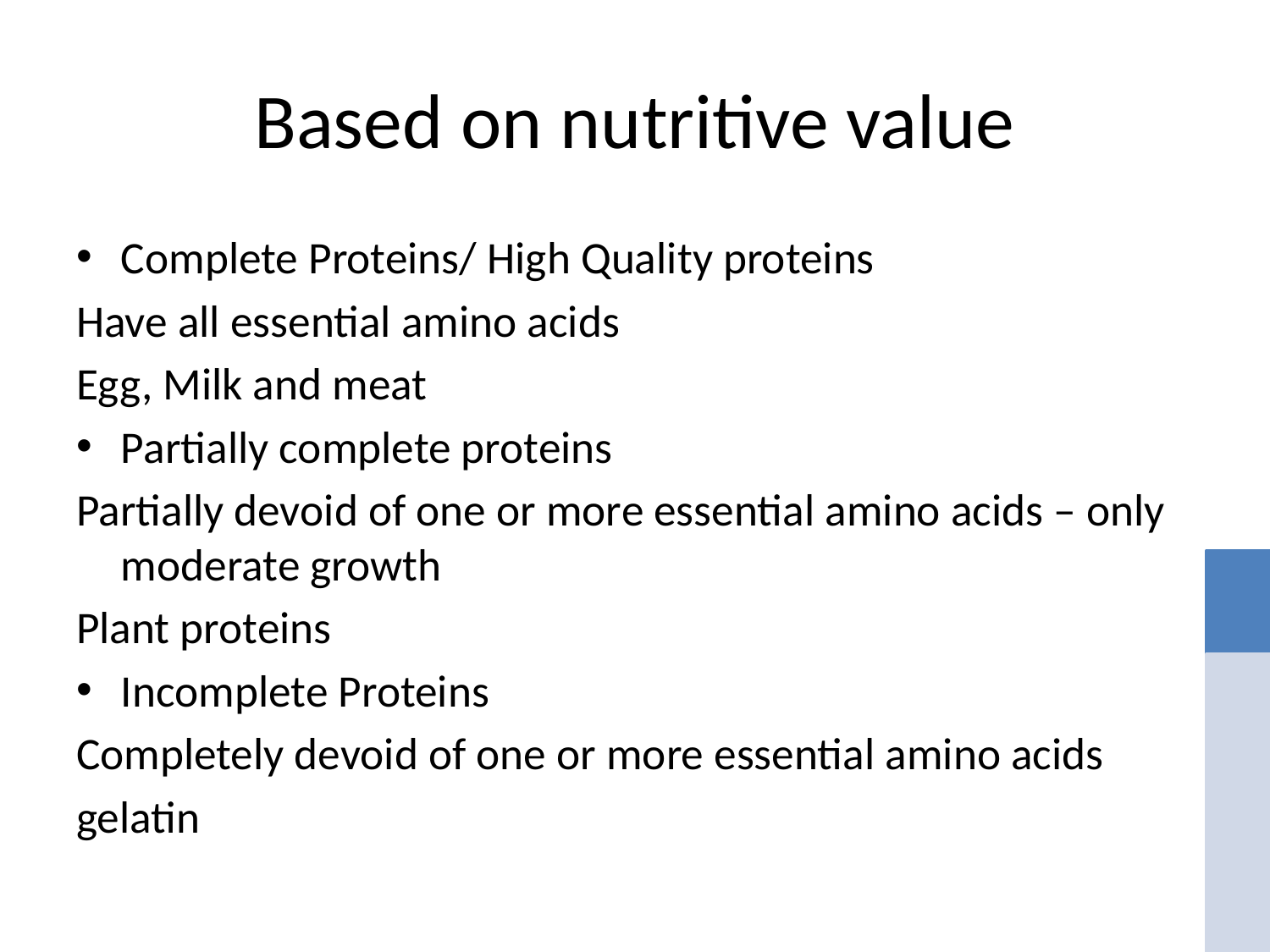

# Based on nutritive value
Complete Proteins/ High Quality proteins
Have all essential amino acids
Egg, Milk and meat
Partially complete proteins
Partially devoid of one or more essential amino acids – only moderate growth
Plant proteins
Incomplete Proteins
Completely devoid of one or more essential amino acids
gelatin